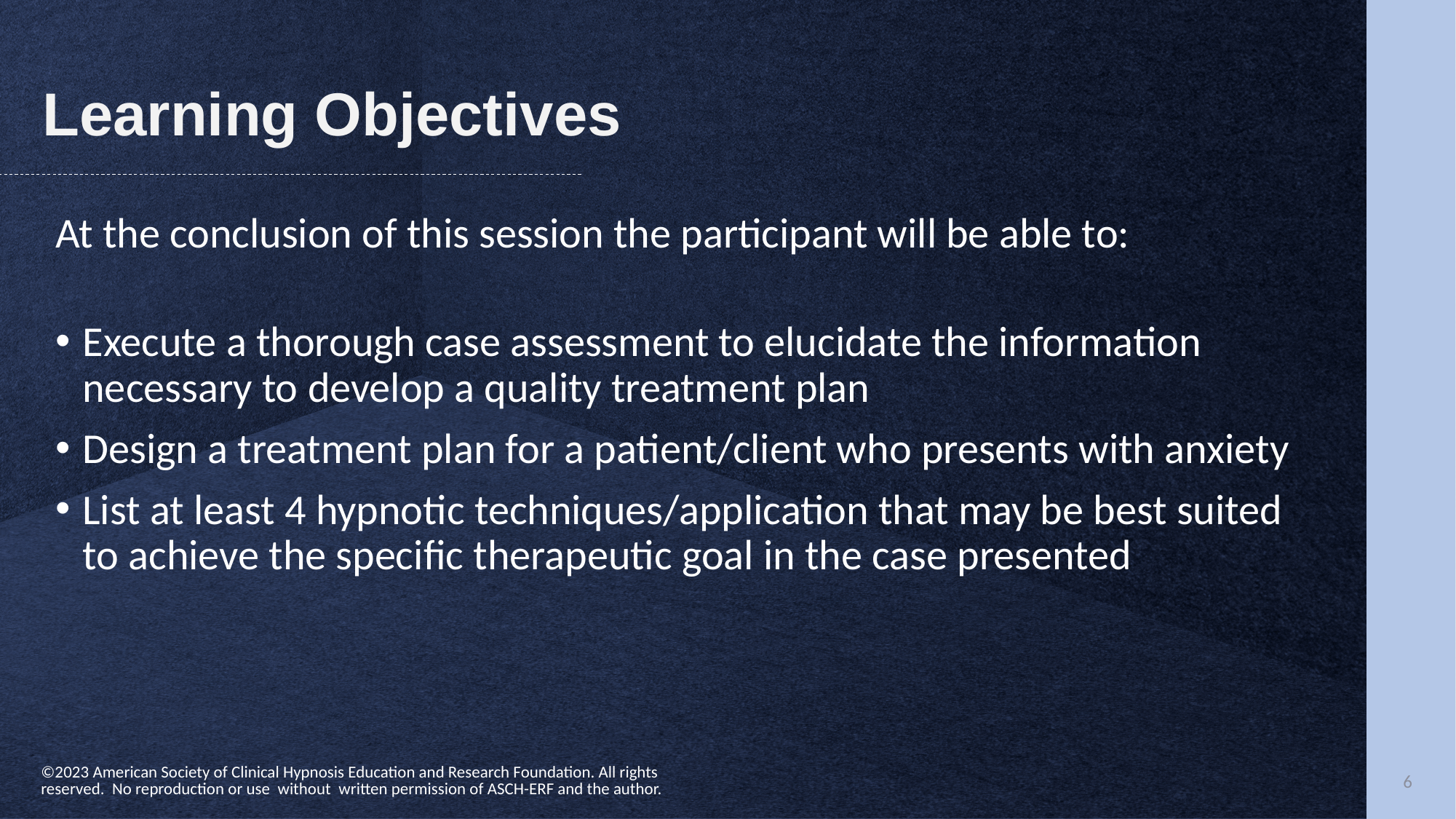

At the conclusion of this session the participant will be able to:

Execute a thorough case assessment to elucidate the ‎information necessary to develop a quality treatment plan
Design a treatment plan for a patient/client who presents with ‎anxiety
List at least 4 hypnotic techniques/application that may be best suited to ‎achieve the specific therapeutic goal in the case ‎presented
©2023 American Society of Clinical Hypnosis Education and Research Foundation. All rights reserved.  No reproduction or use  without  written permission of ASCH-ERF and the author.
6